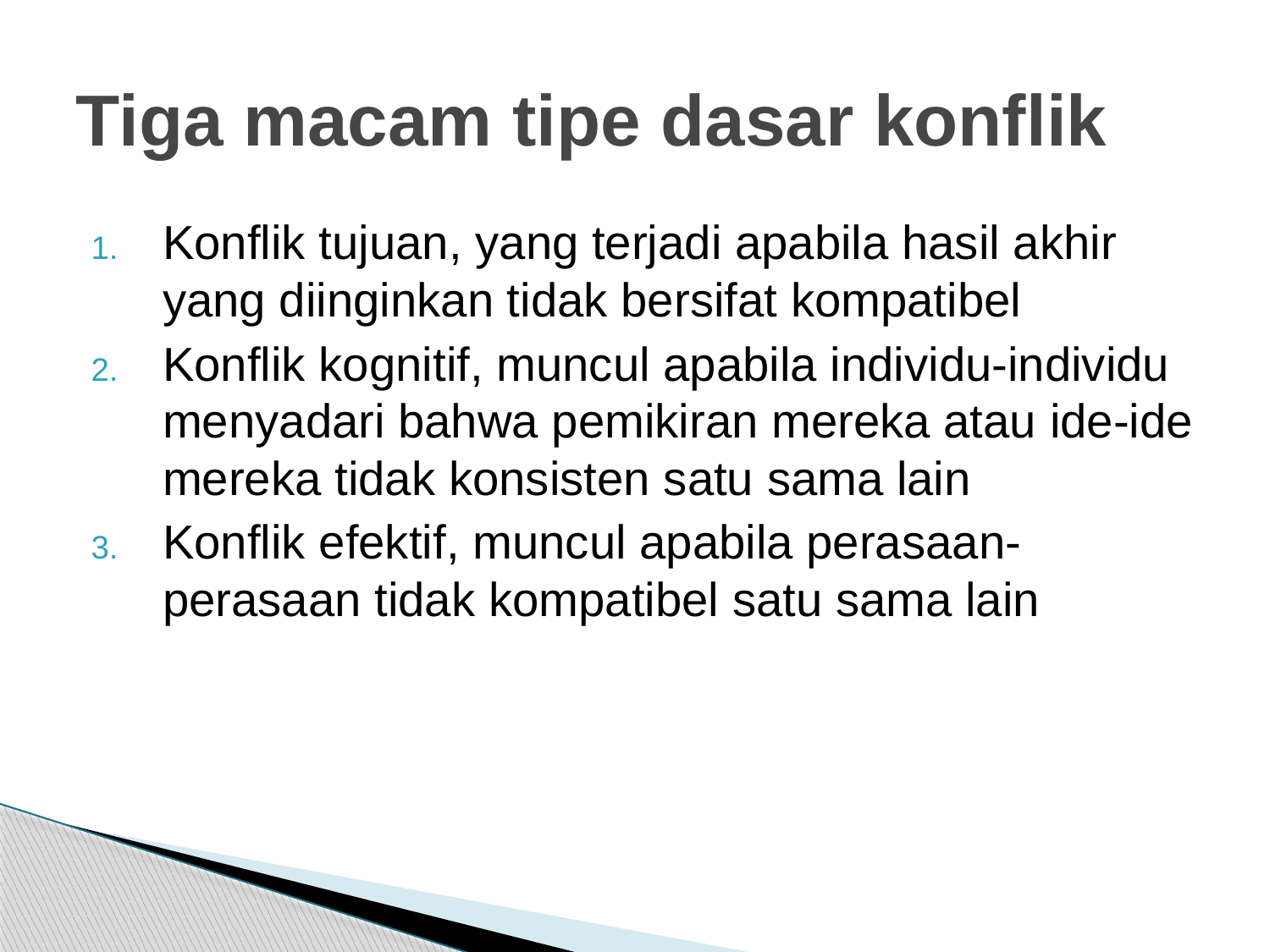

# Tiga macam tipe dasar konflik
Konflik tujuan, yang terjadi apabila hasil akhir yang diinginkan tidak bersifat kompatibel
Konflik kognitif, muncul apabila individu-individu menyadari bahwa pemikiran mereka atau ide-ide mereka tidak konsisten satu sama lain
Konflik efektif, muncul apabila perasaan-perasaan tidak kompatibel satu sama lain